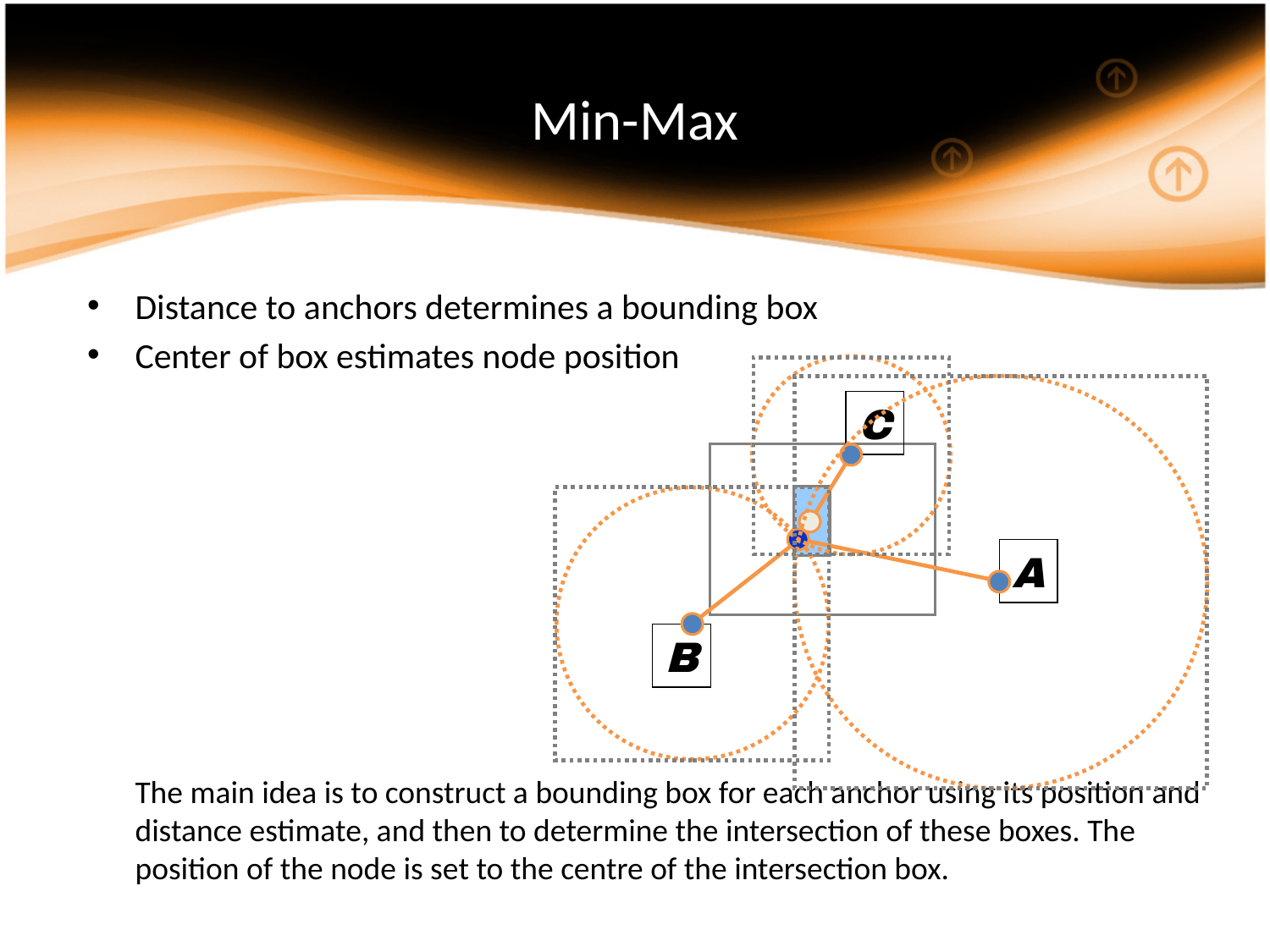

# Min-Max

Distance to anchors determines a bounding box
Center of box estimates node position

	The main idea is to construct a bounding box for each anchor using its position and distance estimate, and then to determine the intersection of these boxes. The position of the node is set to the centre of the intersection box.

C

A

B